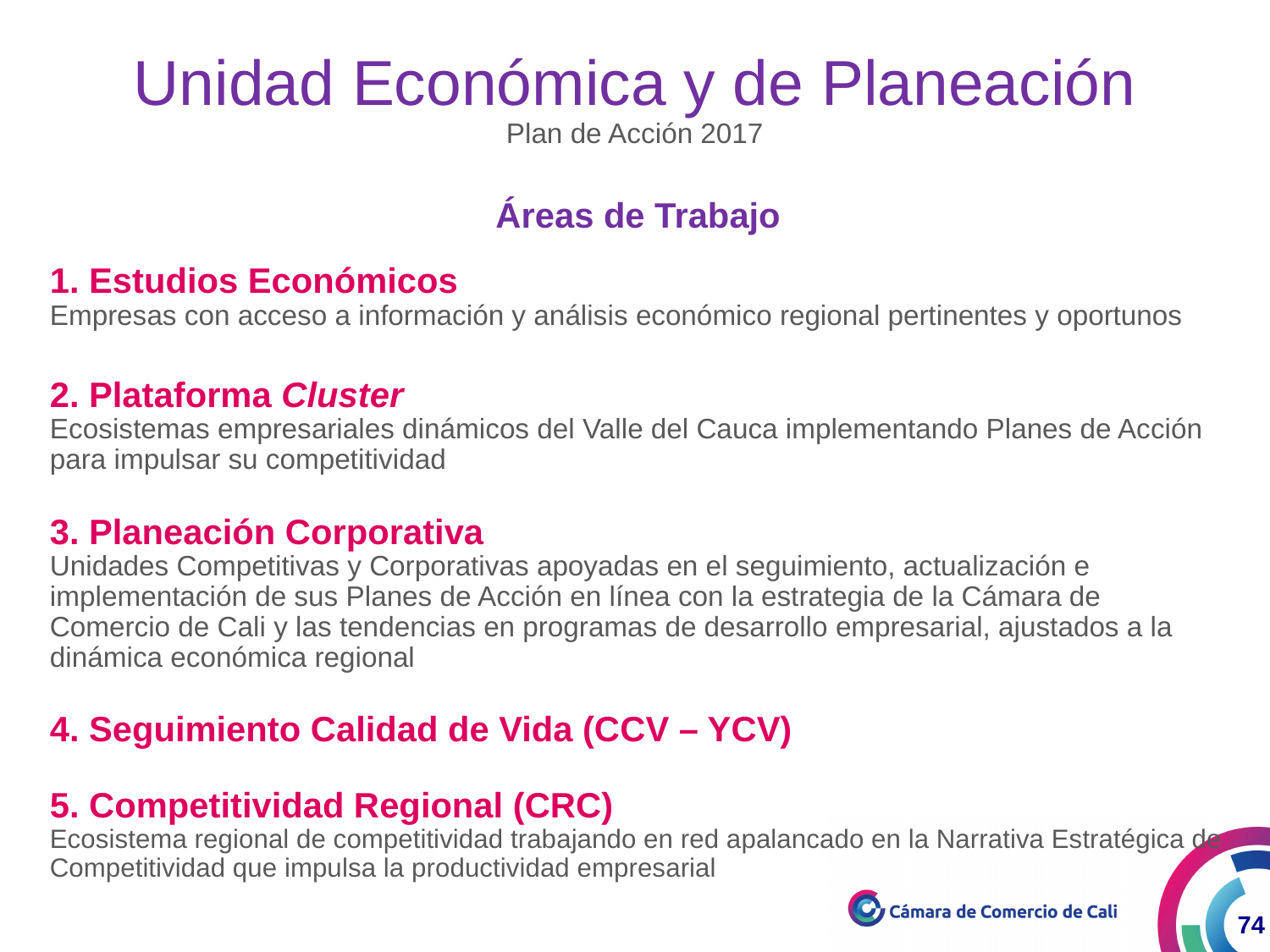

Unidad Económica y de Planeación
Plan de Acción 2017
Áreas de Trabajo

1. Estudios Económicos
Empresas con acceso a información y análisis económico regional pertinentes y oportunos

2. Plataforma Cluster
Ecosistemas empresariales dinámicos del Valle del Cauca implementando Planes de Acción para impulsar su competitividad

3. Planeación Corporativa
Unidades Competitivas y Corporativas apoyadas en el seguimiento, actualización e implementación de sus Planes de Acción en línea con la estrategia de la Cámara de Comercio de Cali y las tendencias en programas de desarrollo empresarial, ajustados a la dinámica económica regional

4. Seguimiento Calidad de Vida (CCV – YCV)

5. Competitividad Regional (CRC)
Ecosistema regional de competitividad trabajando en red apalancado en la Narrativa Estratégica de Competitividad que impulsa la productividad empresarial